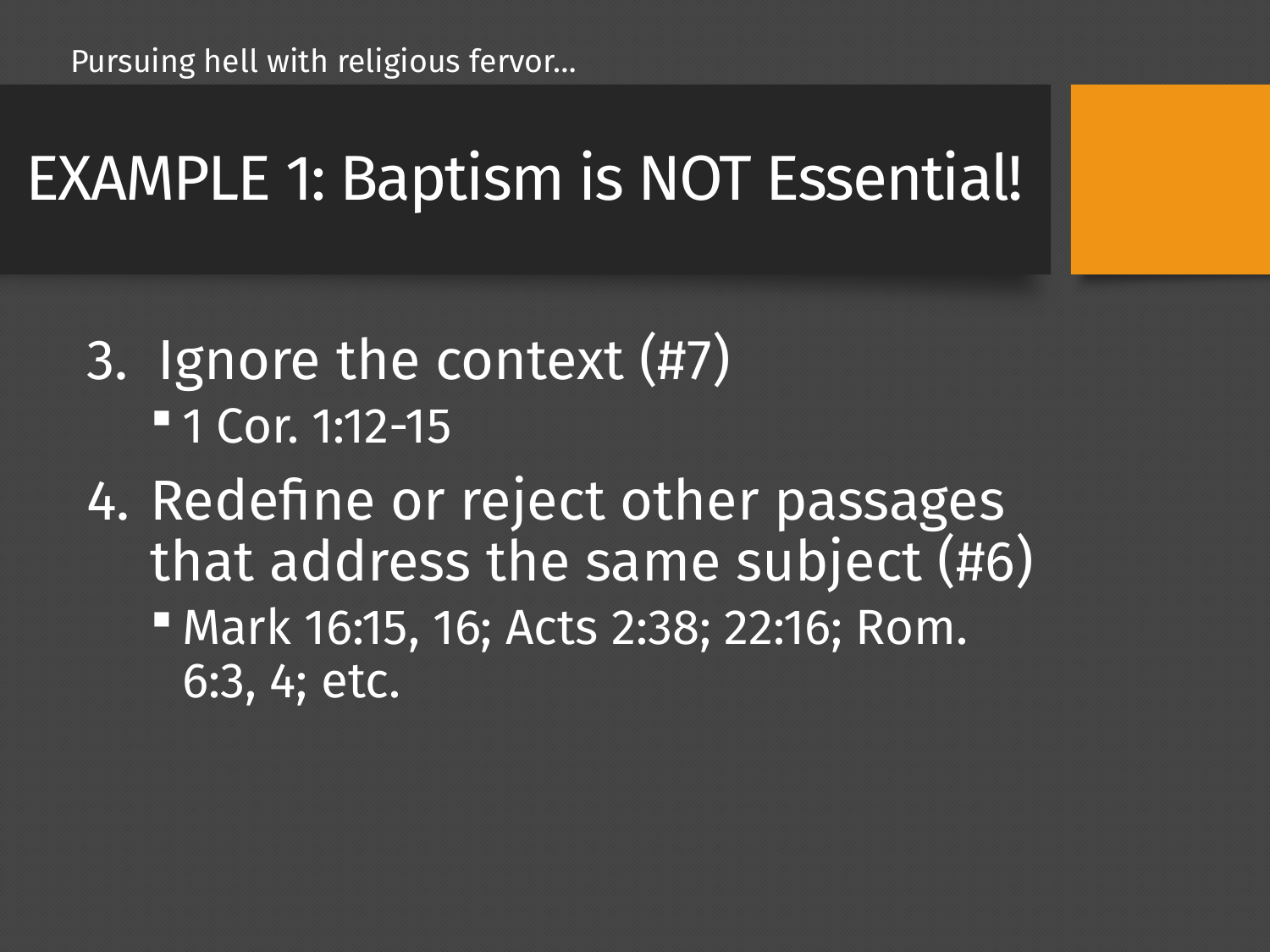

Pursuing hell with religious fervor…
# EXAMPLE 1: Baptism is NOT Essential!
Ignore the context (#7)
1 Cor. 1:12-15
Redefine or reject other passages that address the same subject (#6)
Mark 16:15, 16; Acts 2:38; 22:16; Rom. 6:3, 4; etc.